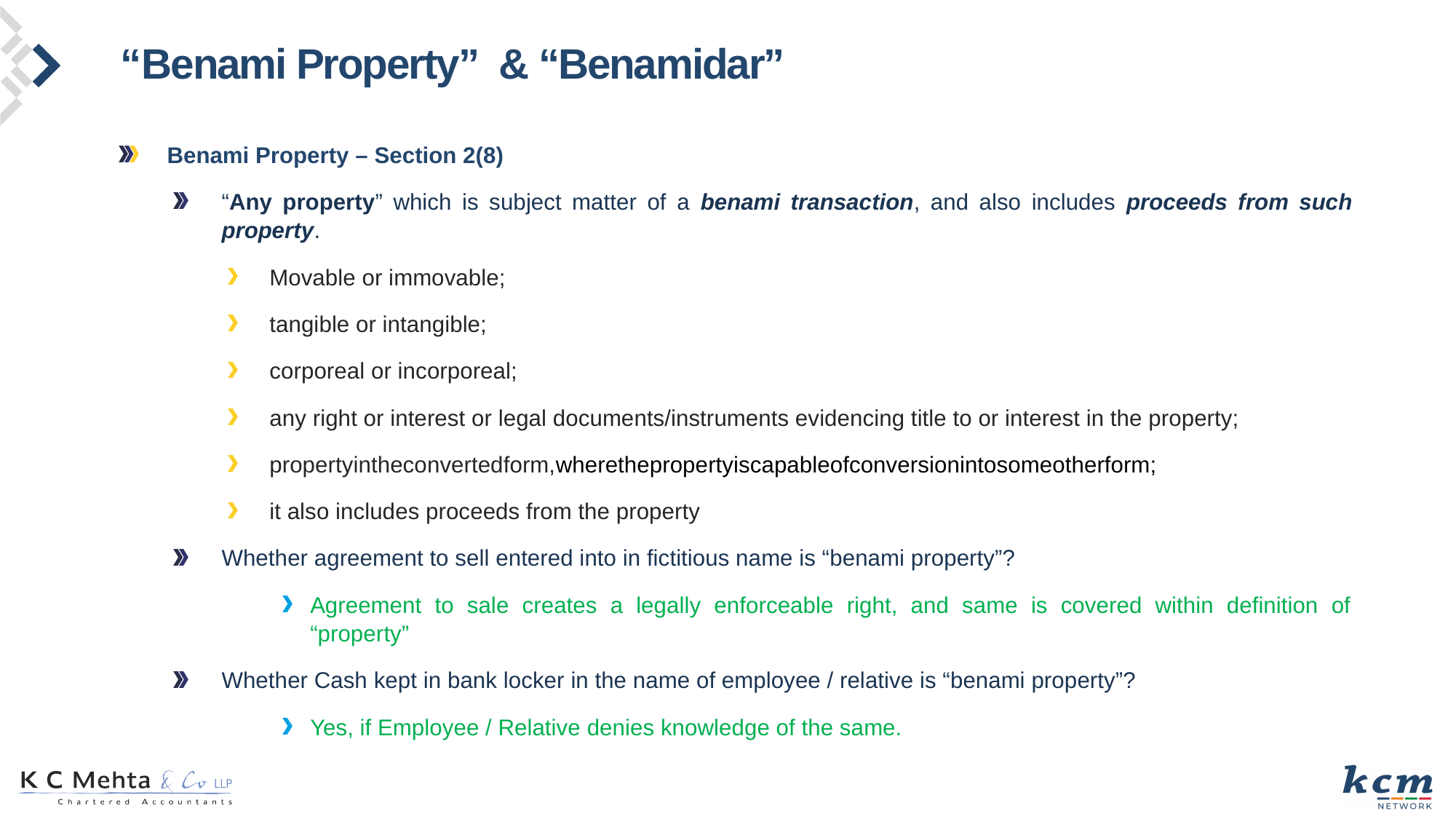

# “Benami Property”  & “Benamidar”
Benami Property – Section 2(8)
“Any property” which is subject matter of a benami transaction, and also includes proceeds from such property.
Movable or immovable;
tangible or intangible;
corporeal or incorporeal;
any right or interest or legal documents/instruments evidencing title to or interest in the property;
propertyintheconvertedform,wherethepropertyiscapableofconversionintosomeotherform;
it also includes proceeds from the property
Whether agreement to sell entered into in fictitious name is “benami property”?
Agreement to sale creates a legally enforceable right, and same is covered within definition of “property”
Whether Cash kept in bank locker in the name of employee / relative is “benami property”?
Yes, if Employee / Relative denies knowledge of the same.